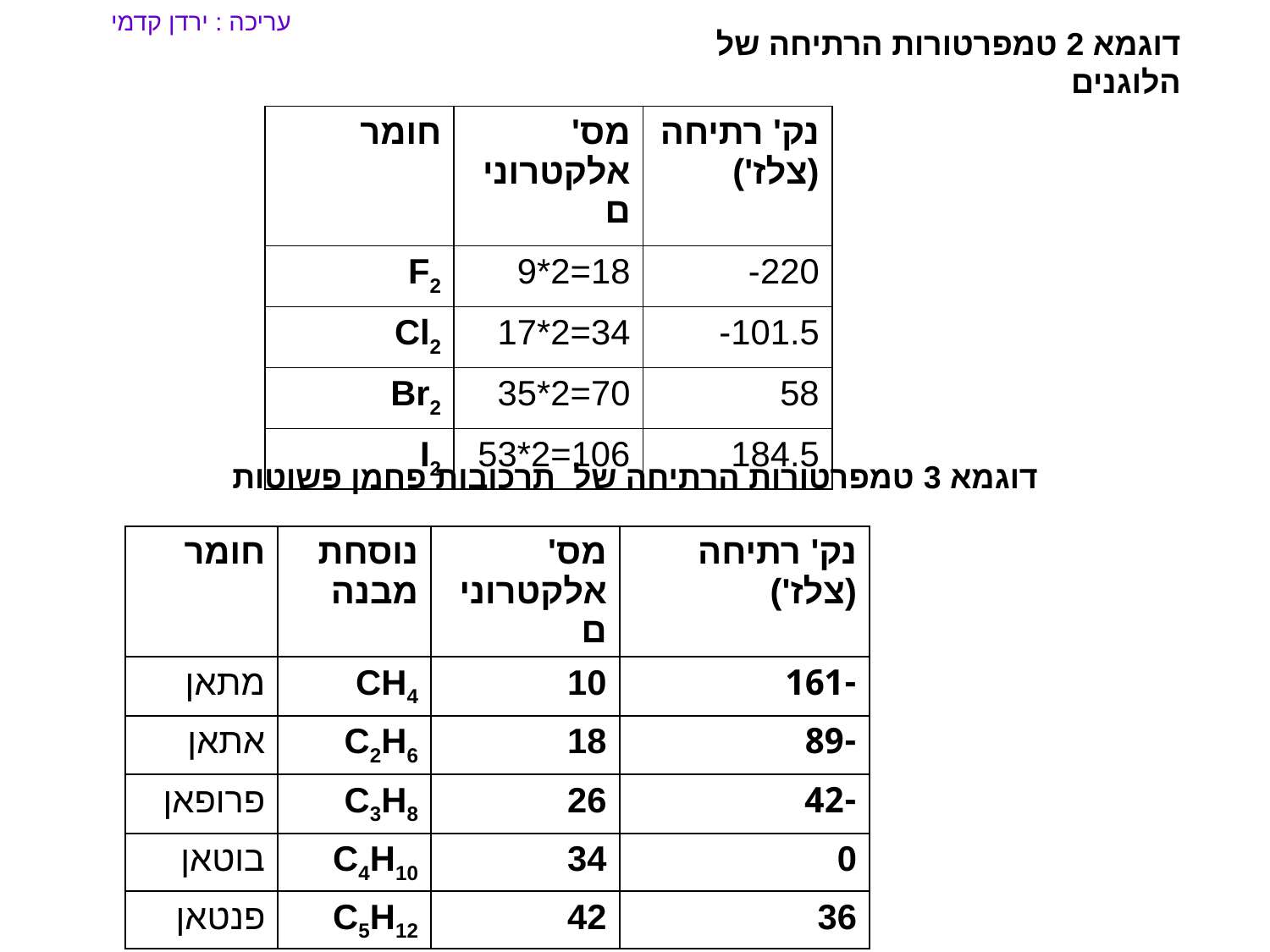

עריכה : ירדן קדמי
דוגמא 2 טמפרטורות הרתיחה של הלוגנים
| חומר | מס' אלקטרונים | נק' רתיחה (צלז') |
| --- | --- | --- |
| F2 | 18=2\*9 | 220- |
| Cl2 | 34=2\*17 | 101.5- |
| Br2 | 70=2\*35 | 58 |
| I2 | 106=2\*53 | 184.5 |
דוגמא 3 טמפרטורות הרתיחה של  תרכובות פחמן פשוטות
| חומר | נוסחת מבנה | מס' אלקטרונים | נק' רתיחה (צלז') |
| --- | --- | --- | --- |
| מתאן | CH4 | 10 | -161 |
| אתאן | C2H6 | 18 | -89 |
| פרופאן | C3H8 | 26 | -42 |
| בוטאן | C4H10 | 34 | 0 |
| פנטאן | C5H12 | 42 | 36 |